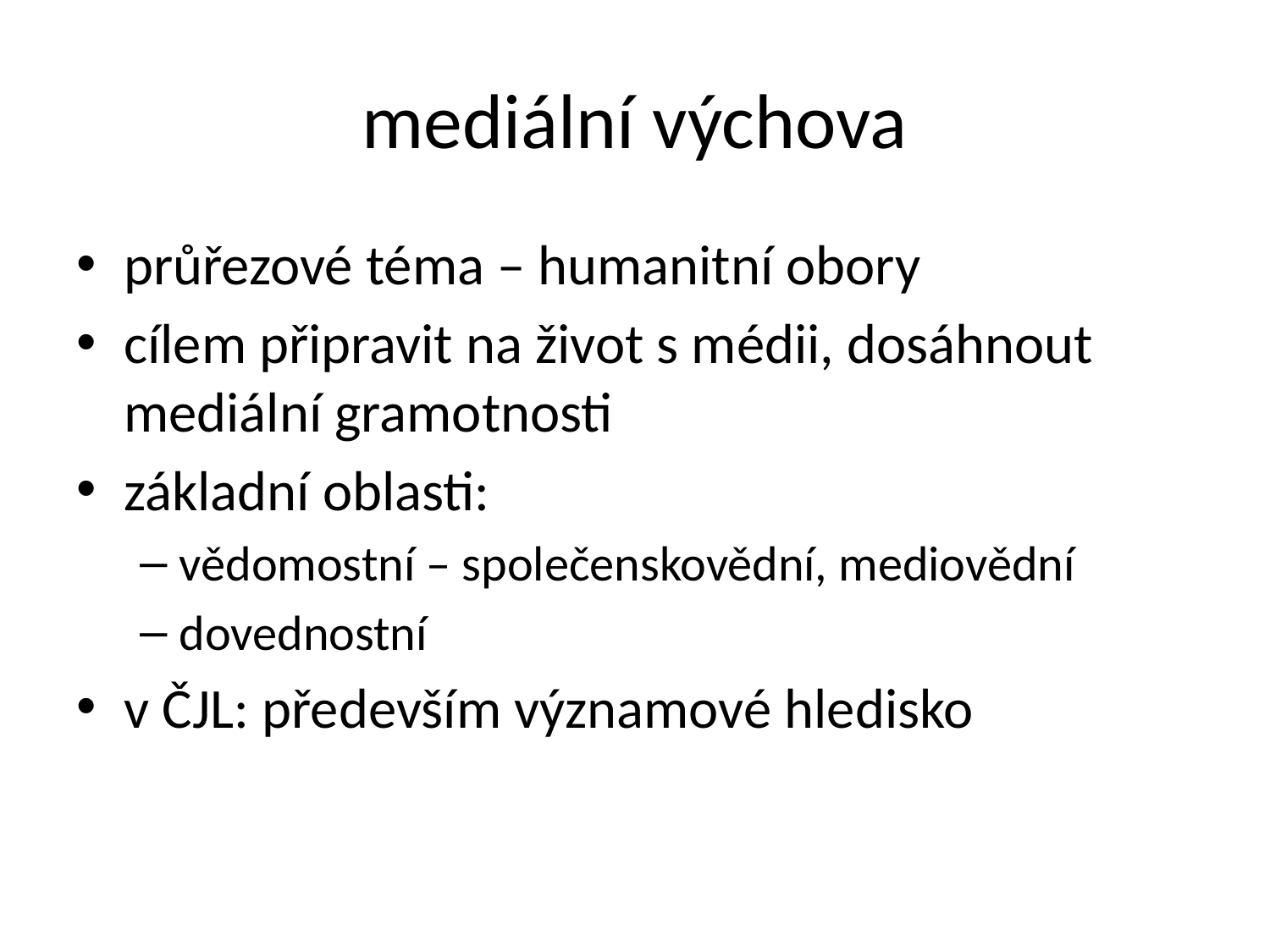

# mediální výchova
průřezové téma – humanitní obory
cílem připravit na život s médii, dosáhnout mediální gramotnosti
základní oblasti:
vědomostní – společenskovědní, mediovědní
dovednostní
v ČJL: především významové hledisko